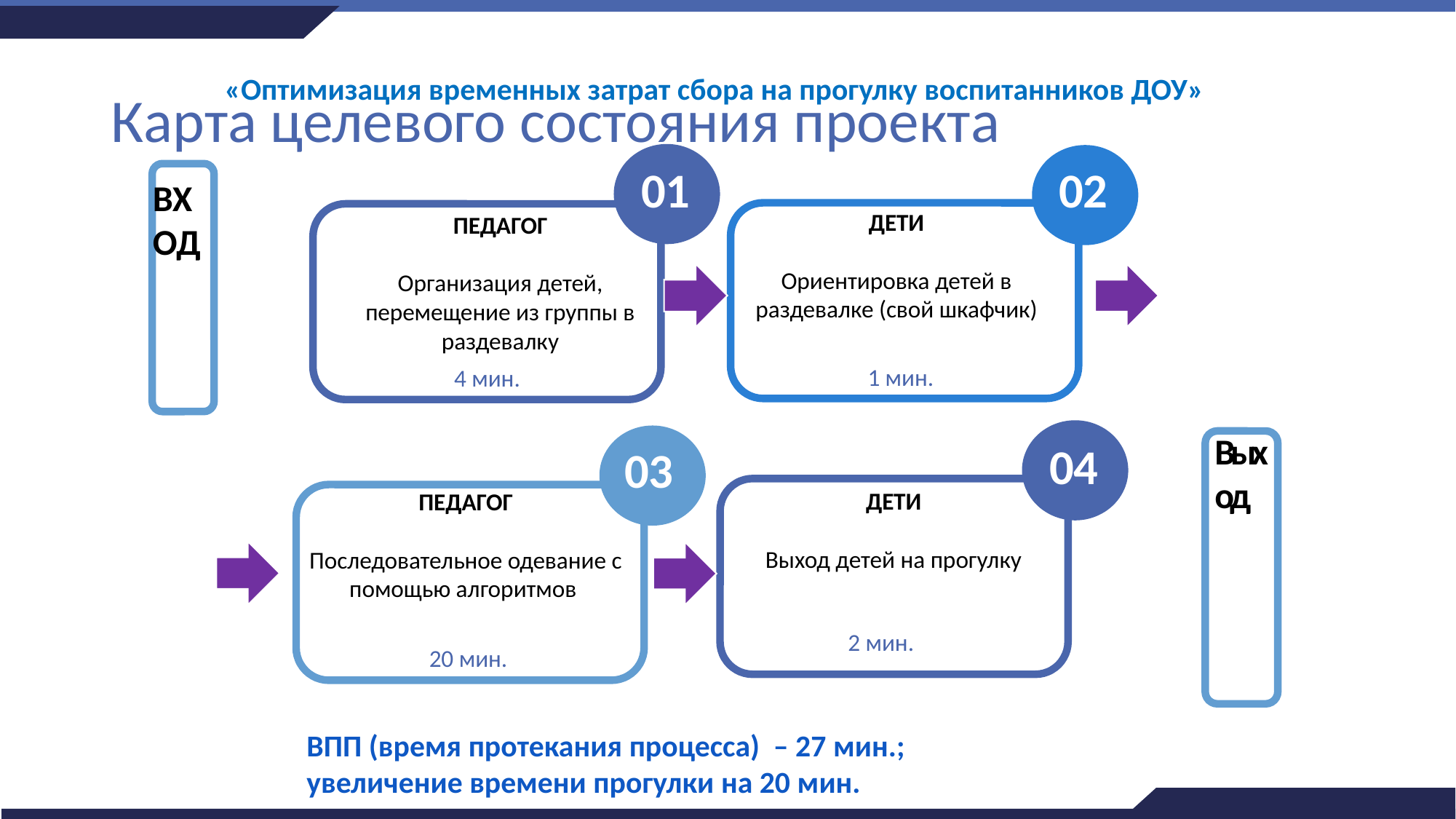

«Оптимизация временных затрат сбора на прогулку воспитанников ДОУ»
# Карта целевого состояния проекта

02
01

ВХОД
ДЕТИ

Ориентировка детей в раздевалке (свой шкафчик)

ПЕДАГОГ

Организация детей, перемещение из группы в раздевалку

1 мин.

4 мин.

Выход

04

03

ДЕТИ

Выход детей на прогулку
ПЕДАГОГ

Последовательное одевание с помощью алгоритмов

2 мин.

20 мин.
ВПП (время протекания процесса)  – 27 мин.;
увеличение времени прогулки на 20 мин.